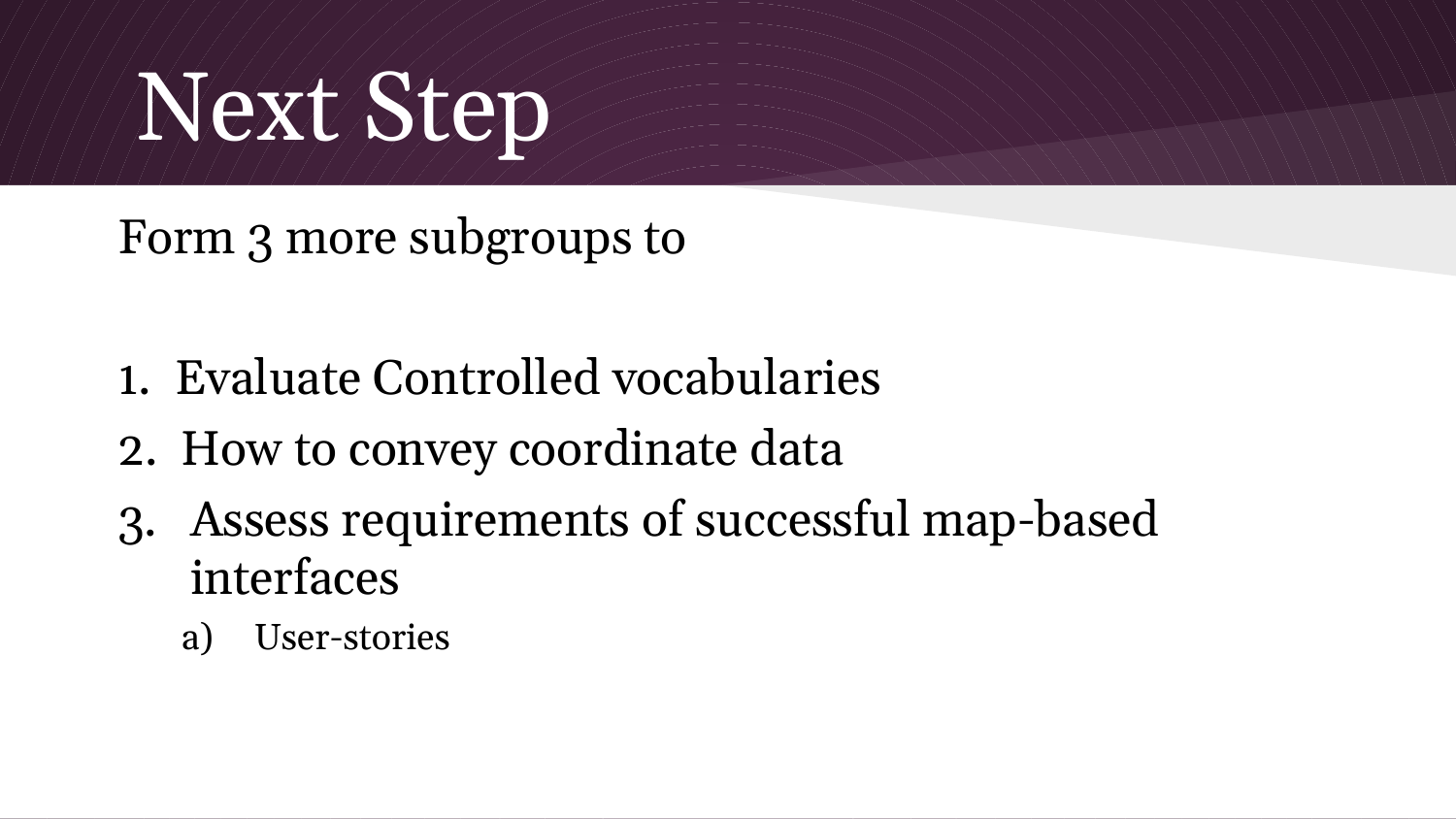

# Next Step
Form 3 more subgroups to

1.  Evaluate Controlled vocabularies
2.  How to convey coordinate data
Assess requirements of successful map-based interfaces
User-stories